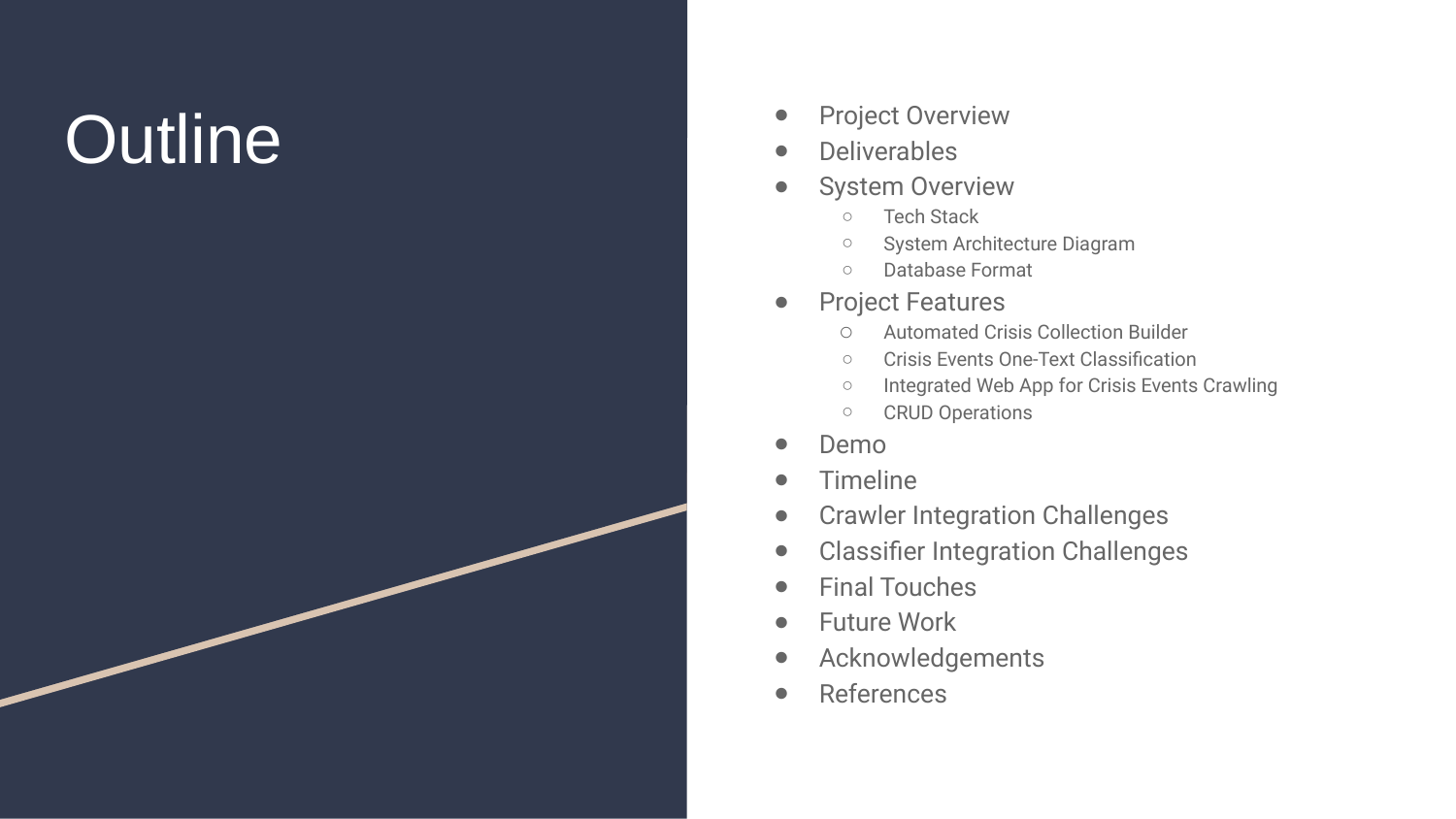

# Outline
Project Overview
Deliverables
System Overview
Tech Stack
System Architecture Diagram
Database Format
Project Features
Automated Crisis Collection Builder
Crisis Events One-Text Classification
Integrated Web App for Crisis Events Crawling
CRUD Operations
Demo
Timeline
Crawler Integration Challenges
Classifier Integration Challenges
Final Touches
Future Work
Acknowledgements
References